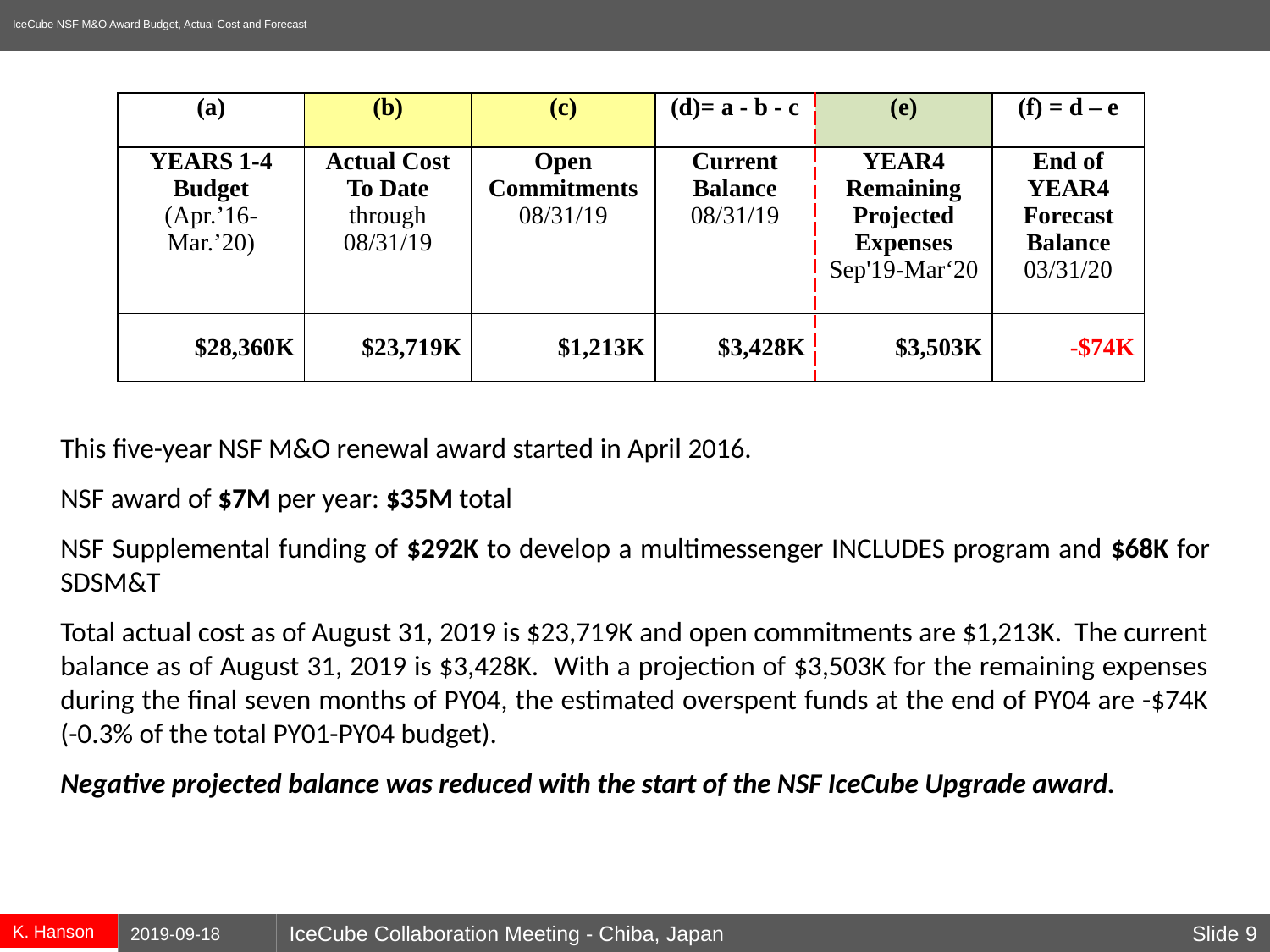

# IceCube NSF M&O Award Budget, Actual Cost and Forecast
| (a) | (b) | (c) | (d)= a - b - c | (e) | (f) = d – e |
| --- | --- | --- | --- | --- | --- |
| YEARS 1-4 Budget (Apr.’16-Mar.’20) | Actual Cost To Date through 08/31/19 | Open Commitments 08/31/19 | Current Balance 08/31/19 | YEAR4 Remaining Projected Expenses Sep'19-Mar‘20 | End of YEAR4 Forecast Balance 03/31/20 |
| $28,360K | $23,719K | $1,213K | $3,428K | $3,503K | -$74K |
This five-year NSF M&O renewal award started in April 2016.
NSF award of $7M per year: $35M total
NSF Supplemental funding of $292K to develop a multimessenger INCLUDES program and $68K for SDSM&T
Total actual cost as of August 31, 2019 is $23,719K and open commitments are $1,213K.  The current balance as of August 31, 2019 is $3,428K.  With a projection of $3,503K for the remaining expenses during the final seven months of PY04, the estimated overspent funds at the end of PY04 are -$74K (-0.3% of the total PY01-PY04 budget).
Negative projected balance was reduced with the start of the NSF IceCube Upgrade award.
2019-09-18
IceCube Collaboration Meeting - Chiba, Japan
Slide 9